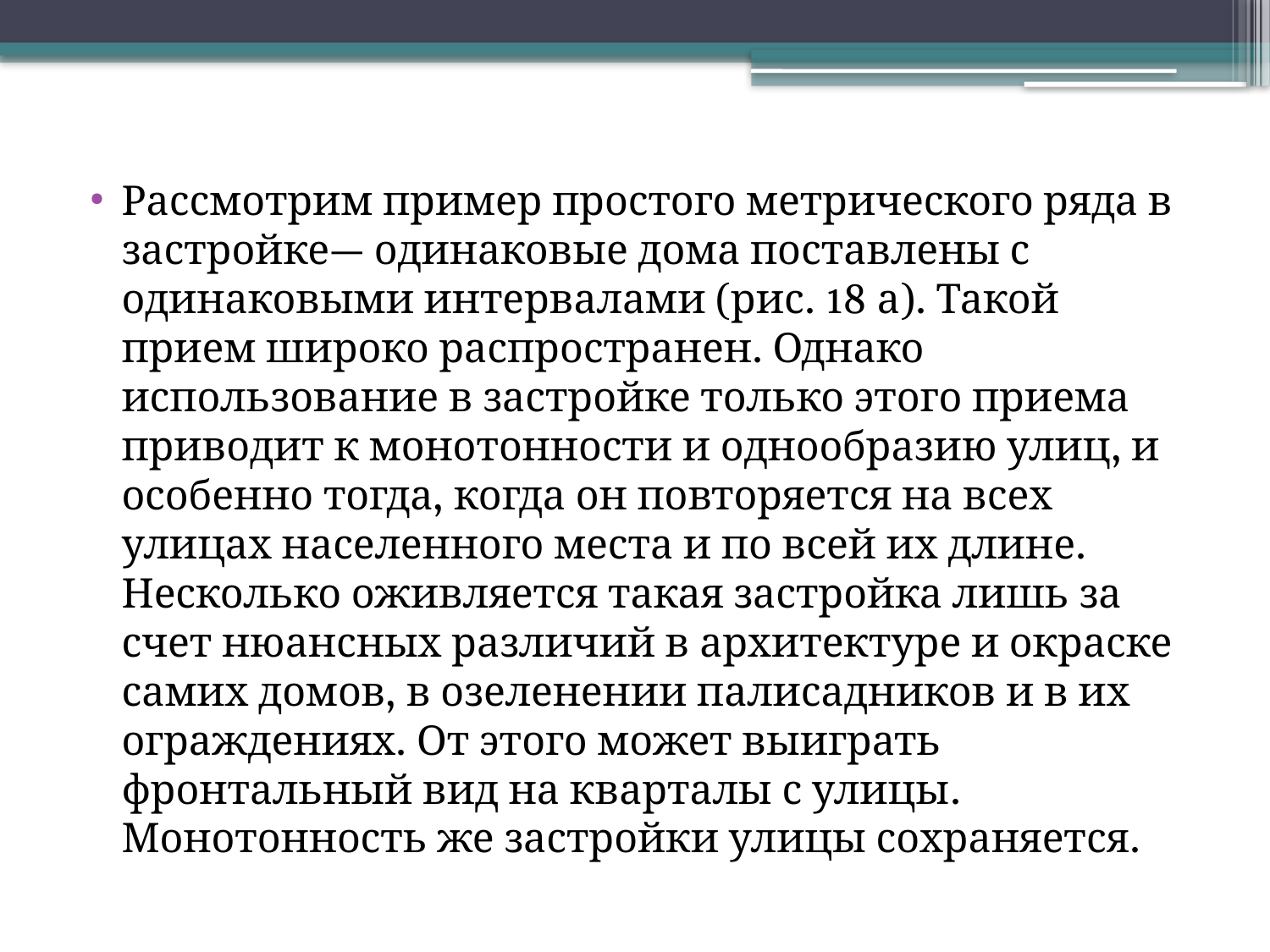

Рассмотрим пример простого метрического ряда в застройке— одинаковые дома поставлены с одинаковыми интервалами (рис. 18 а). Такой прием широко распространен. Однако использование в застройке только этого приема приводит к монотонности и одно­образию улиц, и особенно тогда, когда он повторяется на всех улицах населенного места и по всей их длине. Несколько оживля­ется такая застройка лишь за счет нюансных различий в архи­тектуре и окраске самих домов, в озеленении палисадников и в их ограждениях. От этого может выиграть фронтальный вид на квар­талы с улицы. Монотонность же застройки улицы сохраняется.